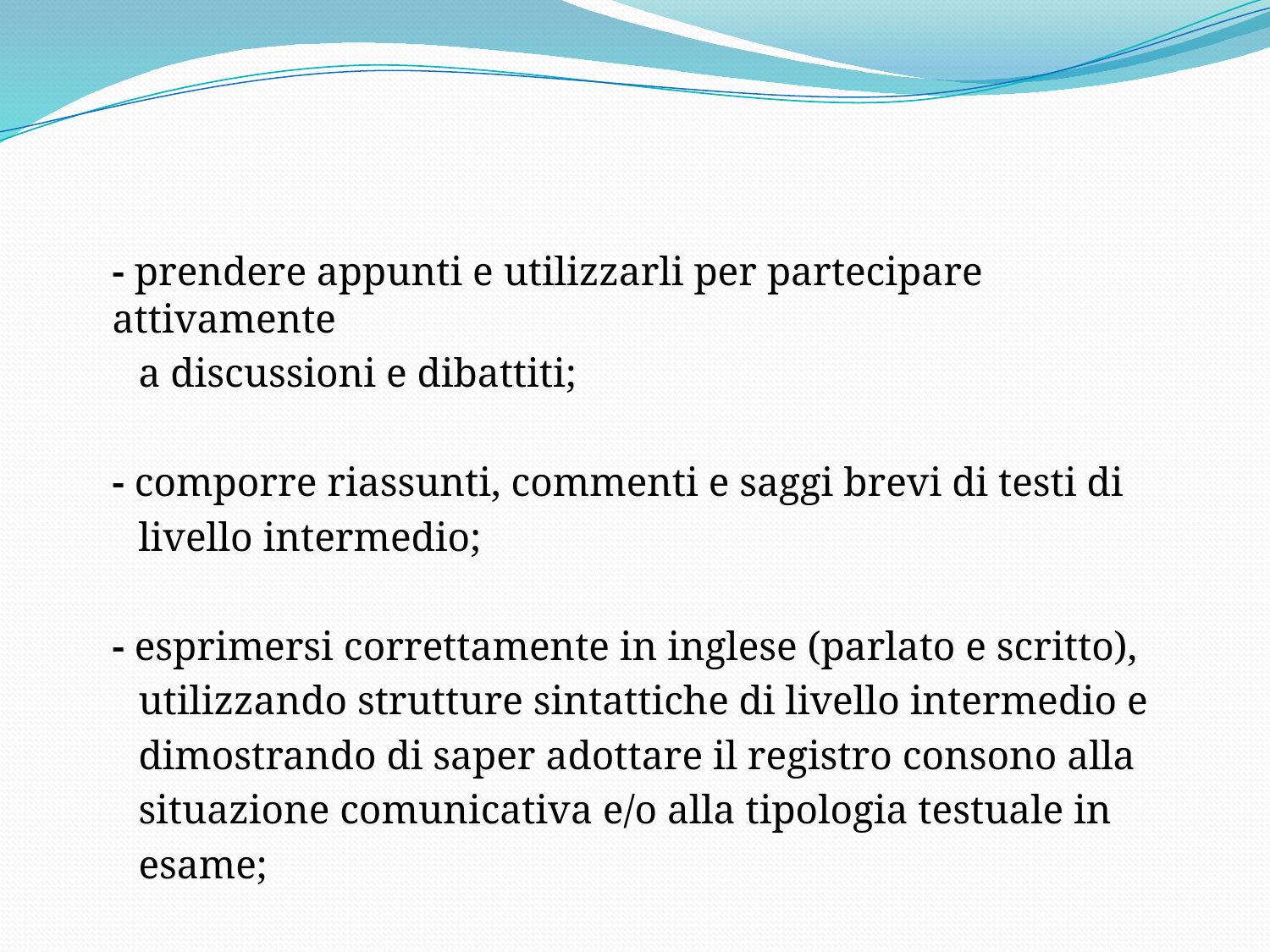

- prendere appunti e utilizzarli per partecipare attivamente
      a discussioni e dibattiti;

	- comporre riassunti, commenti e saggi brevi di testi di
      livello intermedio;

	- esprimersi correttamente in inglese (parlato e scritto),
      utilizzando strutture sintattiche di livello intermedio e
      dimostrando di saper adottare il registro consono alla
      situazione comunicativa e/o alla tipologia testuale in
      esame;